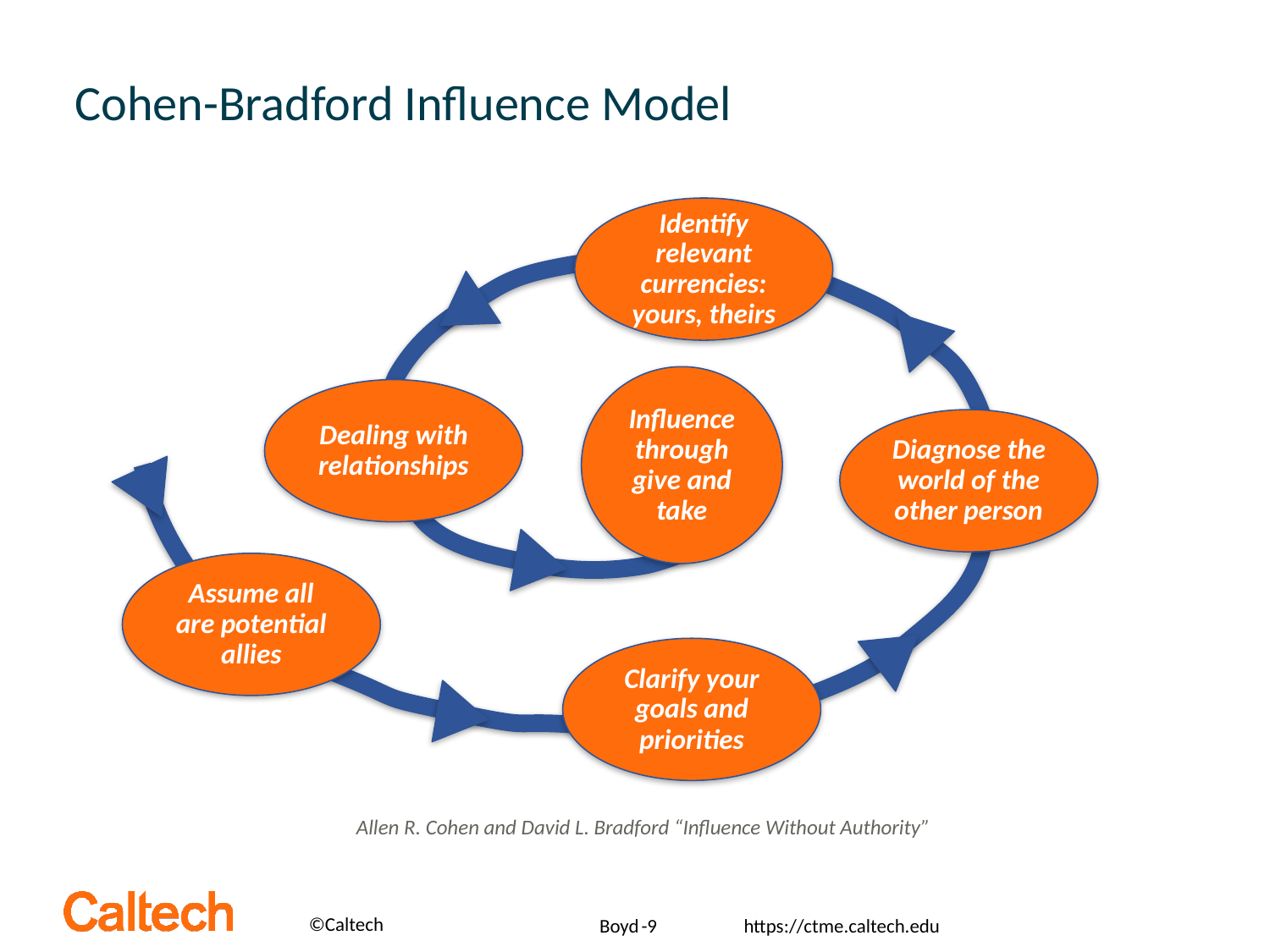

# Cohen-Bradford Influence Model

Identify relevant currencies: yours, theirs

Influence through give and take
Dealing with relationships
Diagnose the world of the other person

Assume all are potential allies

Clarify your goals and priorities

Allen R. Cohen and David L. Bradford “Influence Without Authority”
Boyd
-9